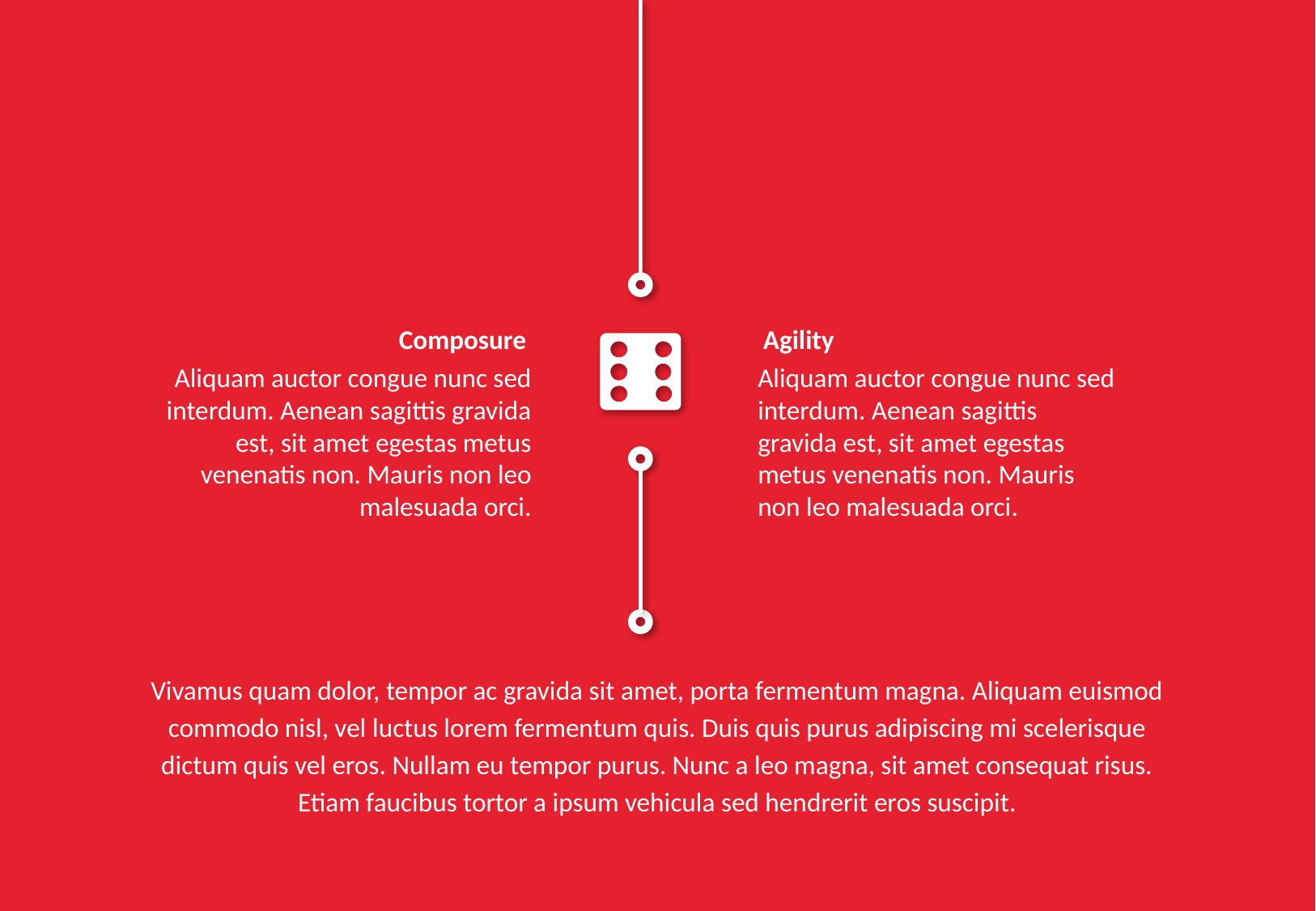

Composure
Agility

Aliquam auctor congue nunc sed interdum. Aenean sagittis gravida est, sit amet egestas metus venenatis non. Mauris non leo malesuada orci.
Aliquam auctor congue nunc sed interdum. Aenean sagittis gravida est, sit amet egestas metus venenatis non. Mauris non leo malesuada orci.

Vivamus quam dolor, tempor ac gravida sit amet, porta fermentum magna. Aliquam euismod commodo nisl, vel luctus lorem fermentum quis. Duis quis purus adipiscing mi scelerisque dictum quis vel eros. Nullam eu tempor purus. Nunc a leo magna, sit amet consequat risus. Etiam faucibus tortor a ipsum vehicula sed hendrerit eros suscipit.